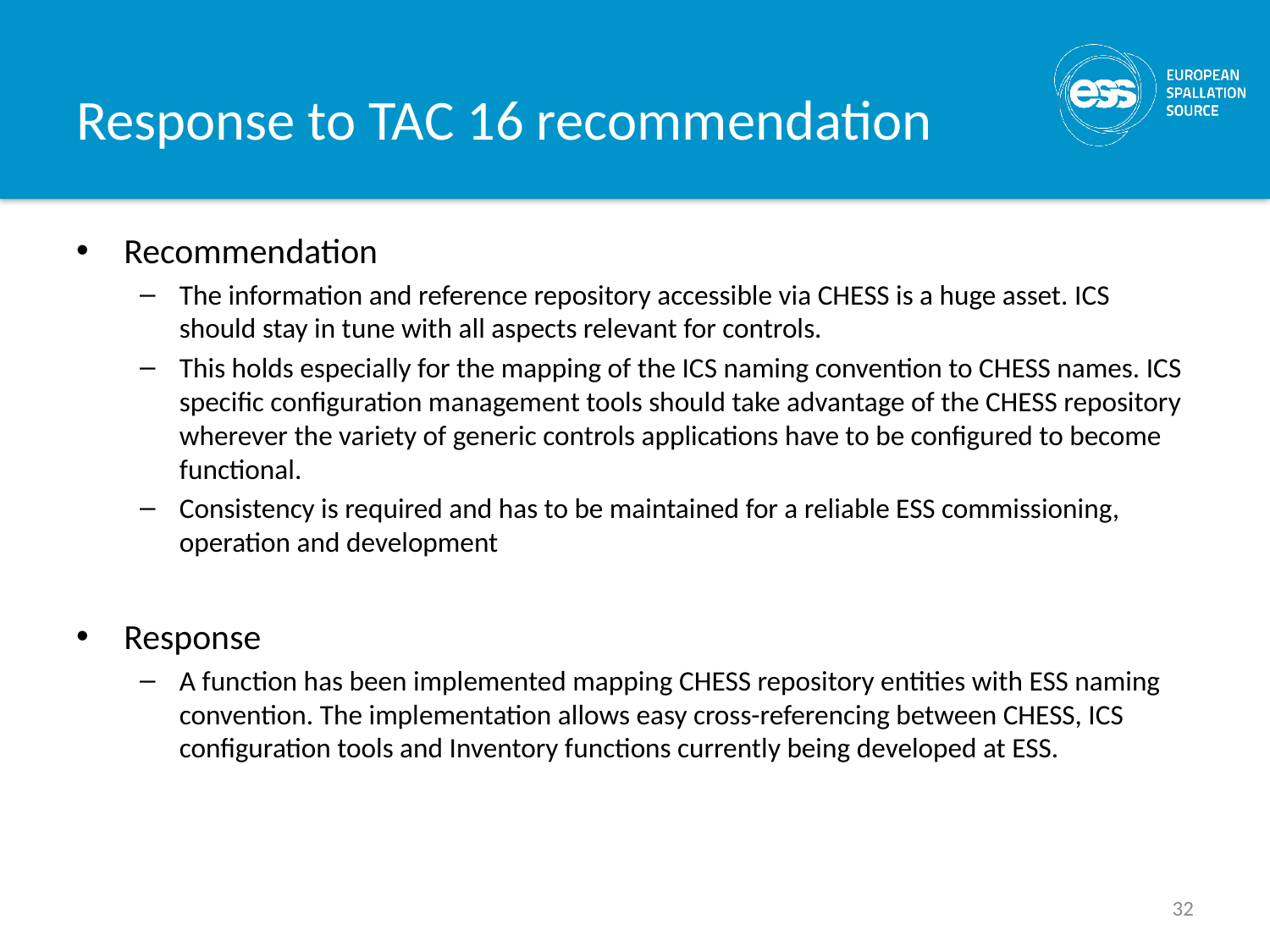

# Response to TAC 16 recommendation
Recommendation
The information and reference repository accessible via CHESS is a huge asset. ICS should stay in tune with all aspects relevant for controls.
This holds especially for the mapping of the ICS naming convention to CHESS names. ICS specific configuration management tools should take advantage of the CHESS repository wherever the variety of generic controls applications have to be configured to become functional.
Consistency is required and has to be maintained for a reliable ESS commissioning, operation and development

Response
A function has been implemented mapping CHESS repository entities with ESS naming convention. The implementation allows easy cross-referencing between CHESS, ICS configuration tools and Inventory functions currently being developed at ESS.

32